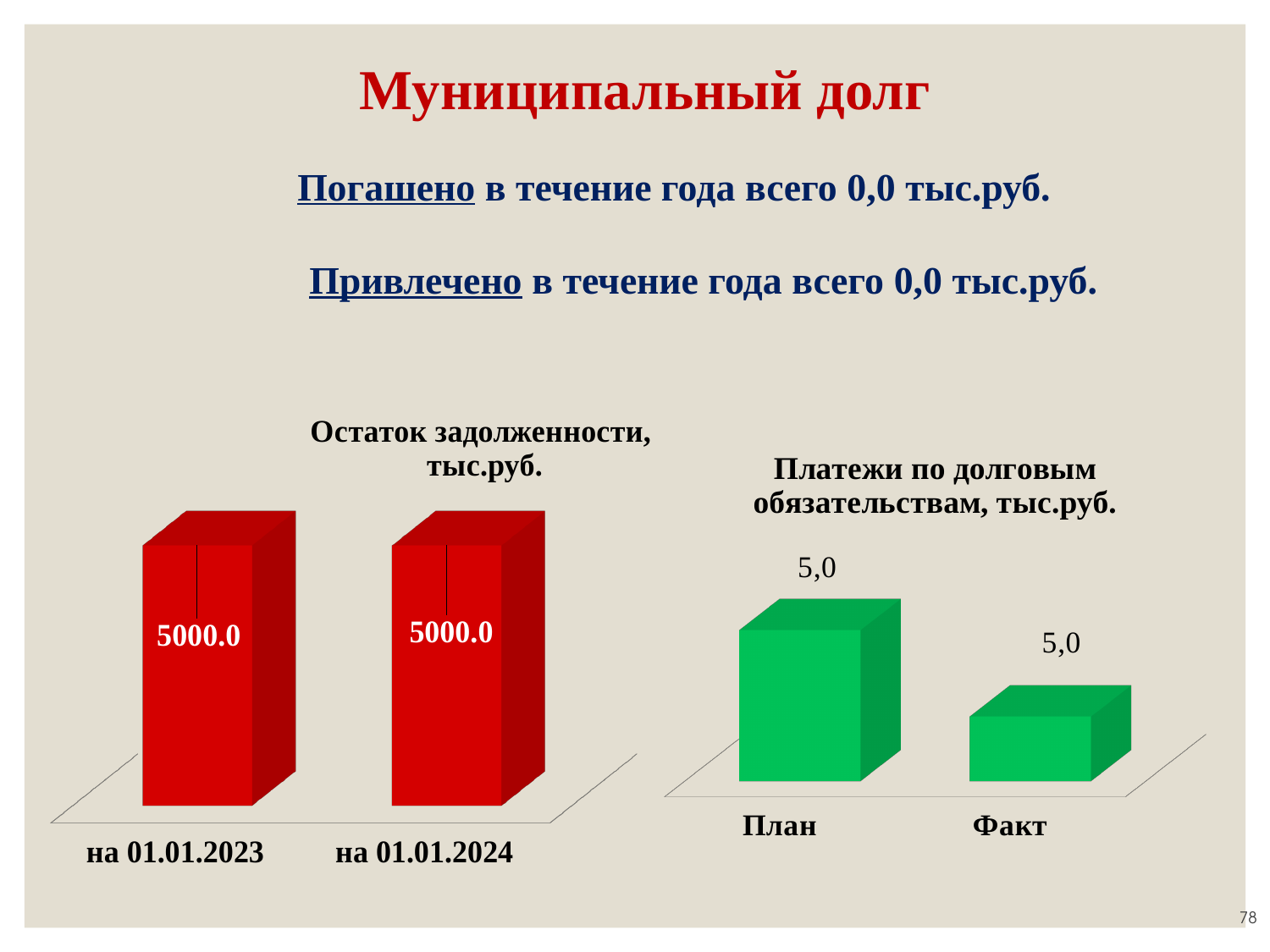

# Муниципальный долг
       Погашено в течение года всего 0,0 тыс.руб.

	Привлечено в течение года всего 0,0 тыс.руб.

[unsupported chart]

[unsupported chart]

78